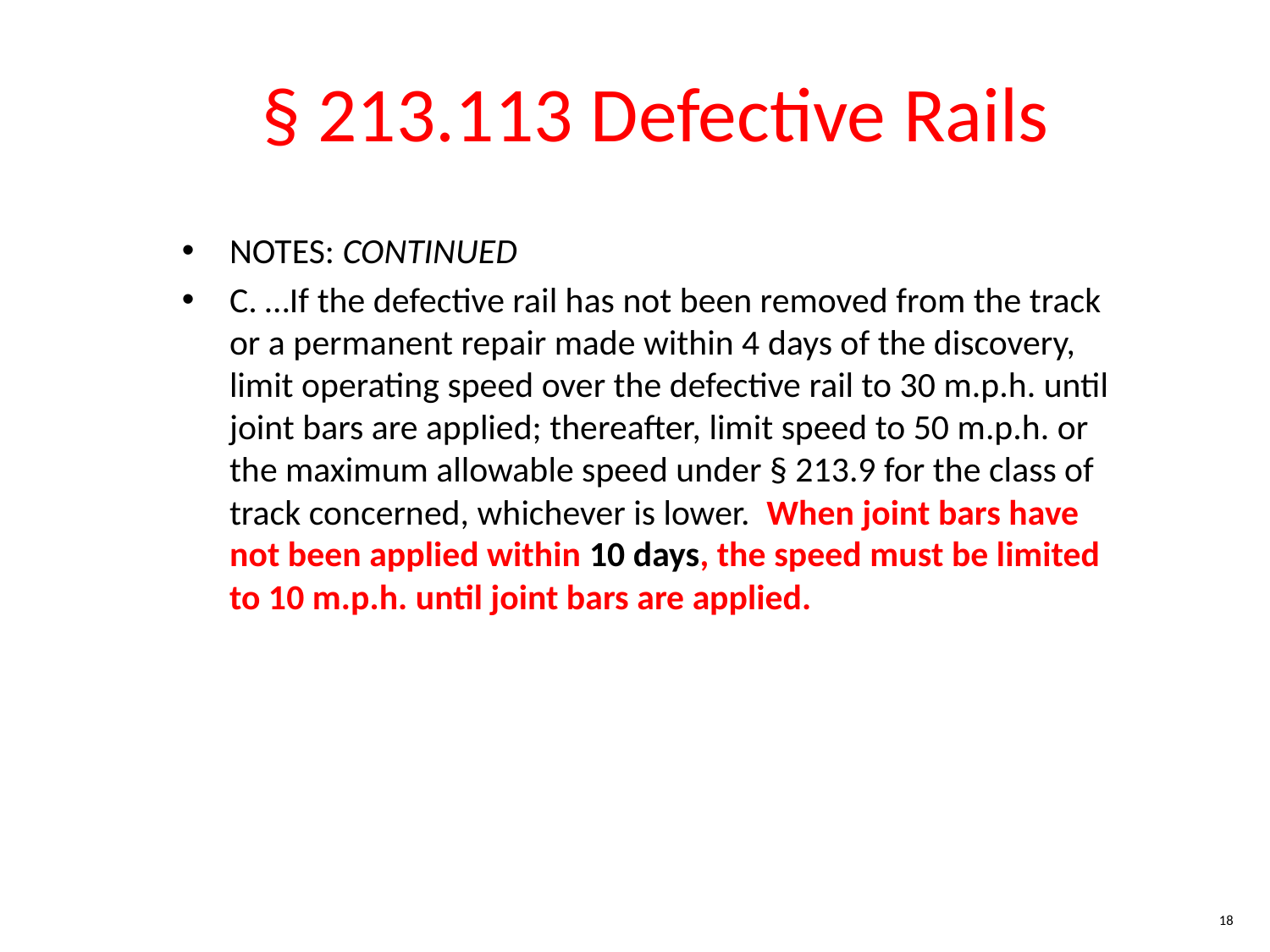

§ 213.113 Defective Rails
NOTES: CONTINUED
C. …If the defective rail has not been removed from the track or a permanent repair made within 4 days of the discovery, limit operating speed over the defective rail to 30 m.p.h. until joint bars are applied; thereafter, limit speed to 50 m.p.h. or the maximum allowable speed under § 213.9 for the class of track concerned, whichever is lower.  When joint bars have not been applied within 10 days, the speed must be limited to 10 m.p.h. until joint bars are applied.
18